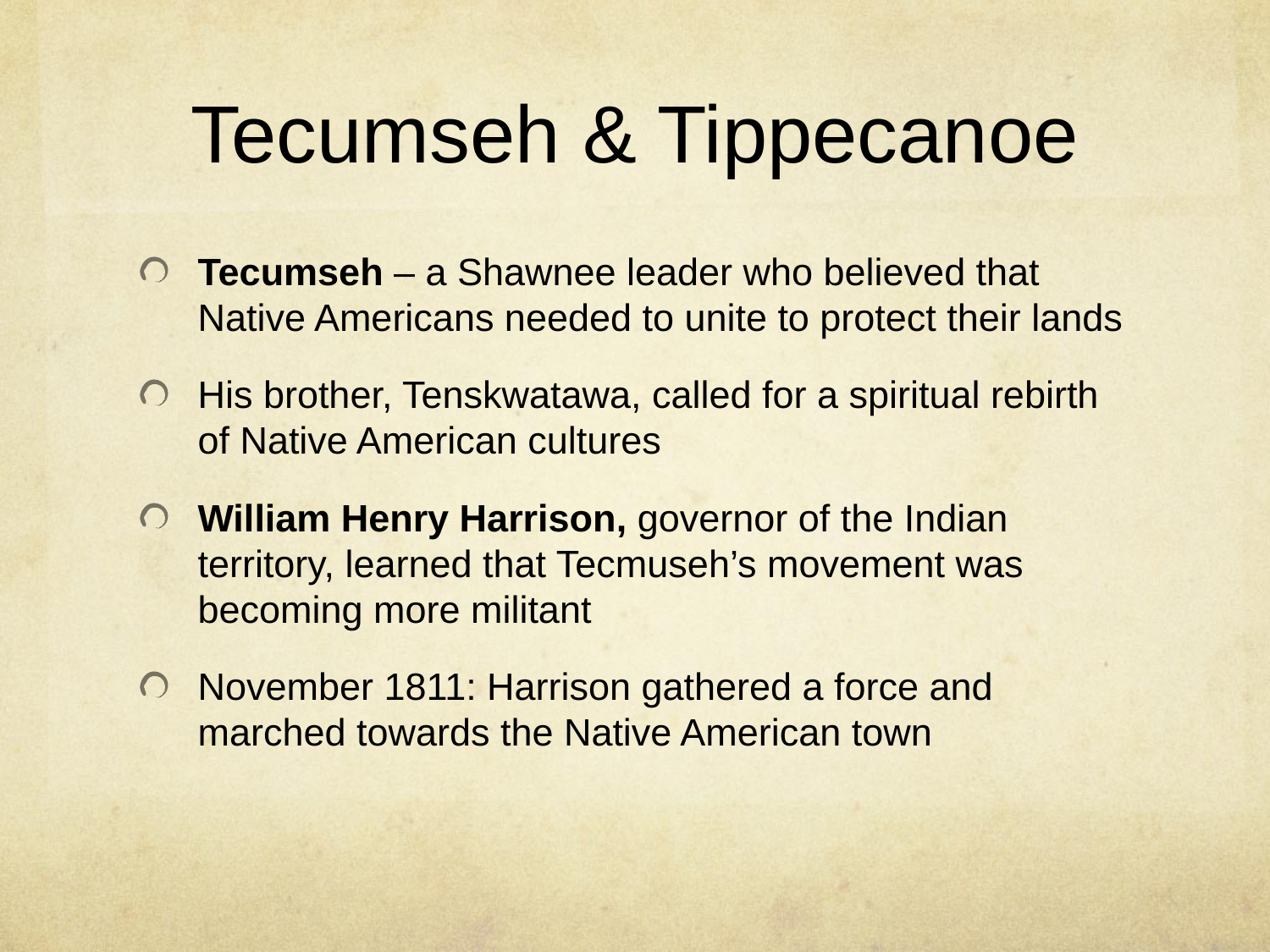

# Tecumseh & Tippecanoe
Tecumseh – a Shawnee leader who believed that Native Americans needed to unite to protect their lands
His brother, Tenskwatawa, called for a spiritual rebirth of Native American cultures
William Henry Harrison, governor of the Indian territory, learned that Tecmuseh’s movement was becoming more militant
November 1811: Harrison gathered a force and marched towards the Native American town